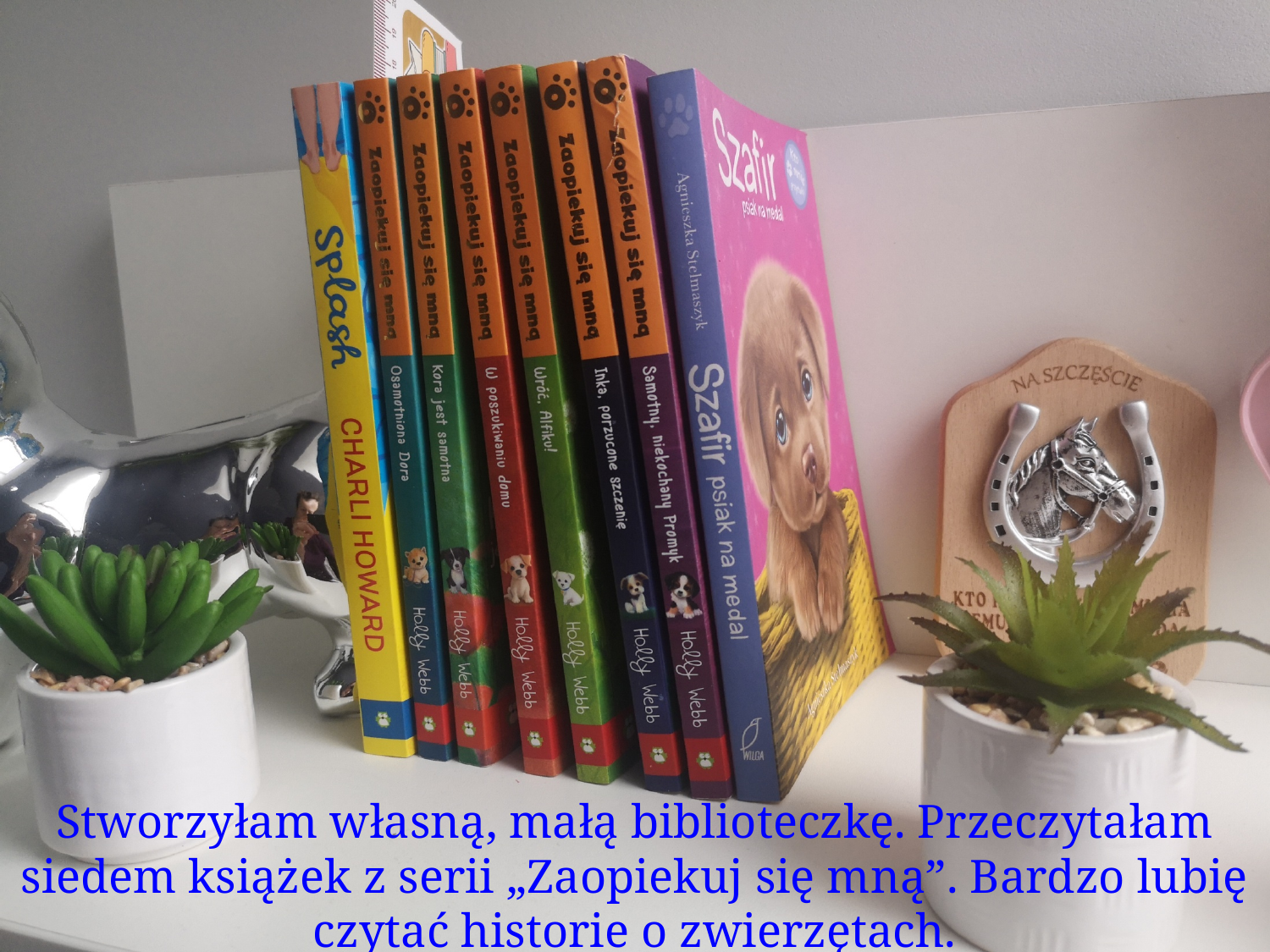

Stworzyłam własną, małą biblioteczkę. Przeczytałam siedem książek z serii „Zaopiekuj się mną”. Bardzo lubię czytać historie o zwierzętach.